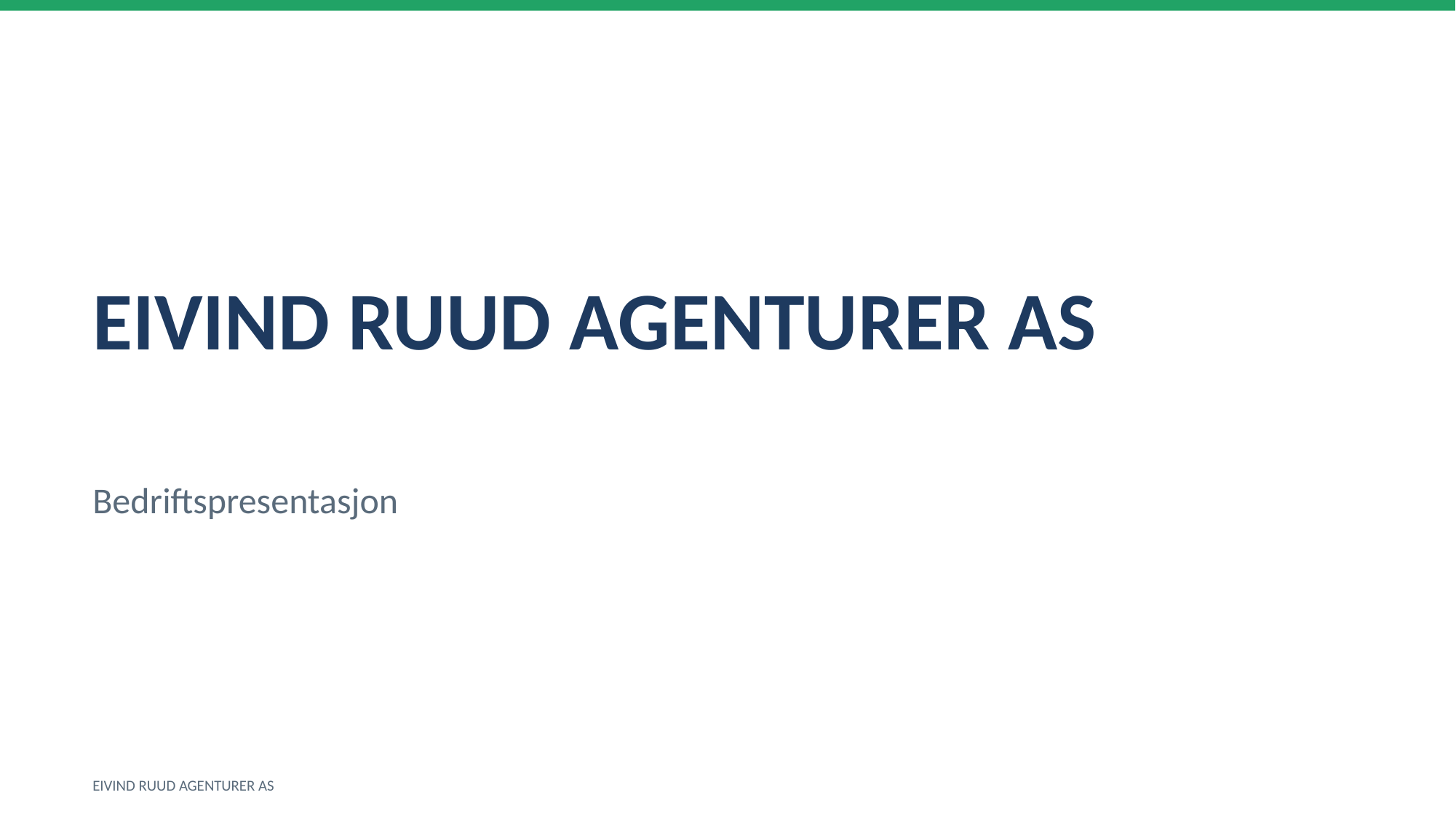

EIVIND RUUD AGENTURER AS
Bedriftspresentasjon
EIVIND RUUD AGENTURER AS